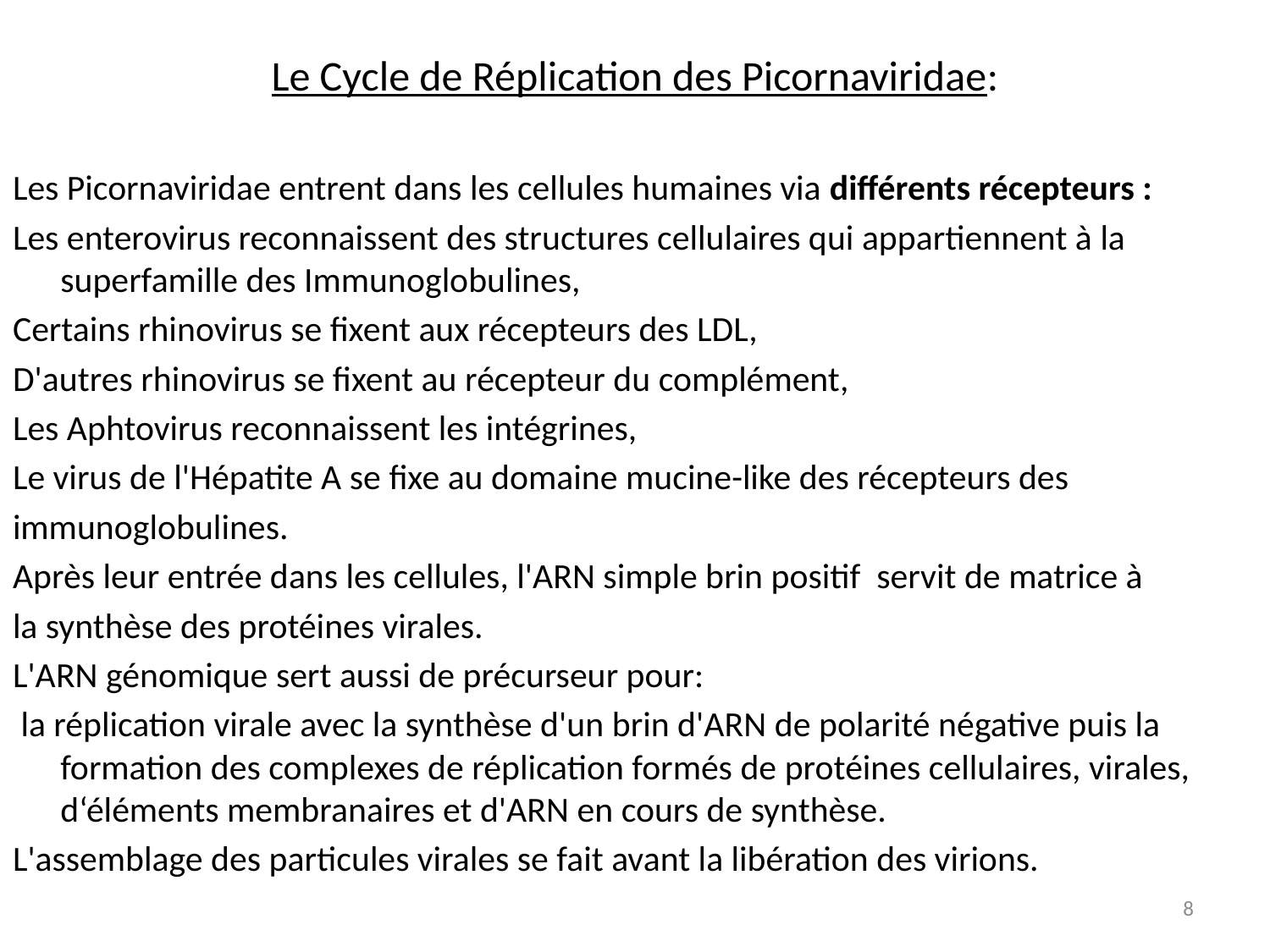

# Le Cycle de Réplication des Picornaviridae:
Les Picornaviridae entrent dans les cellules humaines via différents récepteurs :
Les enterovirus reconnaissent des structures cellulaires qui appartiennent à la superfamille des Immunoglobulines,
Certains rhinovirus se fixent aux récepteurs des LDL,
D'autres rhinovirus se fixent au récepteur du complément,
Les Aphtovirus reconnaissent les intégrines,
Le virus de l'Hépatite A se fixe au domaine mucine-like des récepteurs des
immunoglobulines.
Après leur entrée dans les cellules, l'ARN simple brin positif  servit de matrice à
la synthèse des protéines virales.
L'ARN génomique sert aussi de précurseur pour:
 la réplication virale avec la synthèse d'un brin d'ARN de polarité négative puis la formation des complexes de réplication formés de protéines cellulaires, virales, d‘éléments membranaires et d'ARN en cours de synthèse.
L'assemblage des particules virales se fait avant la libération des virions.

8